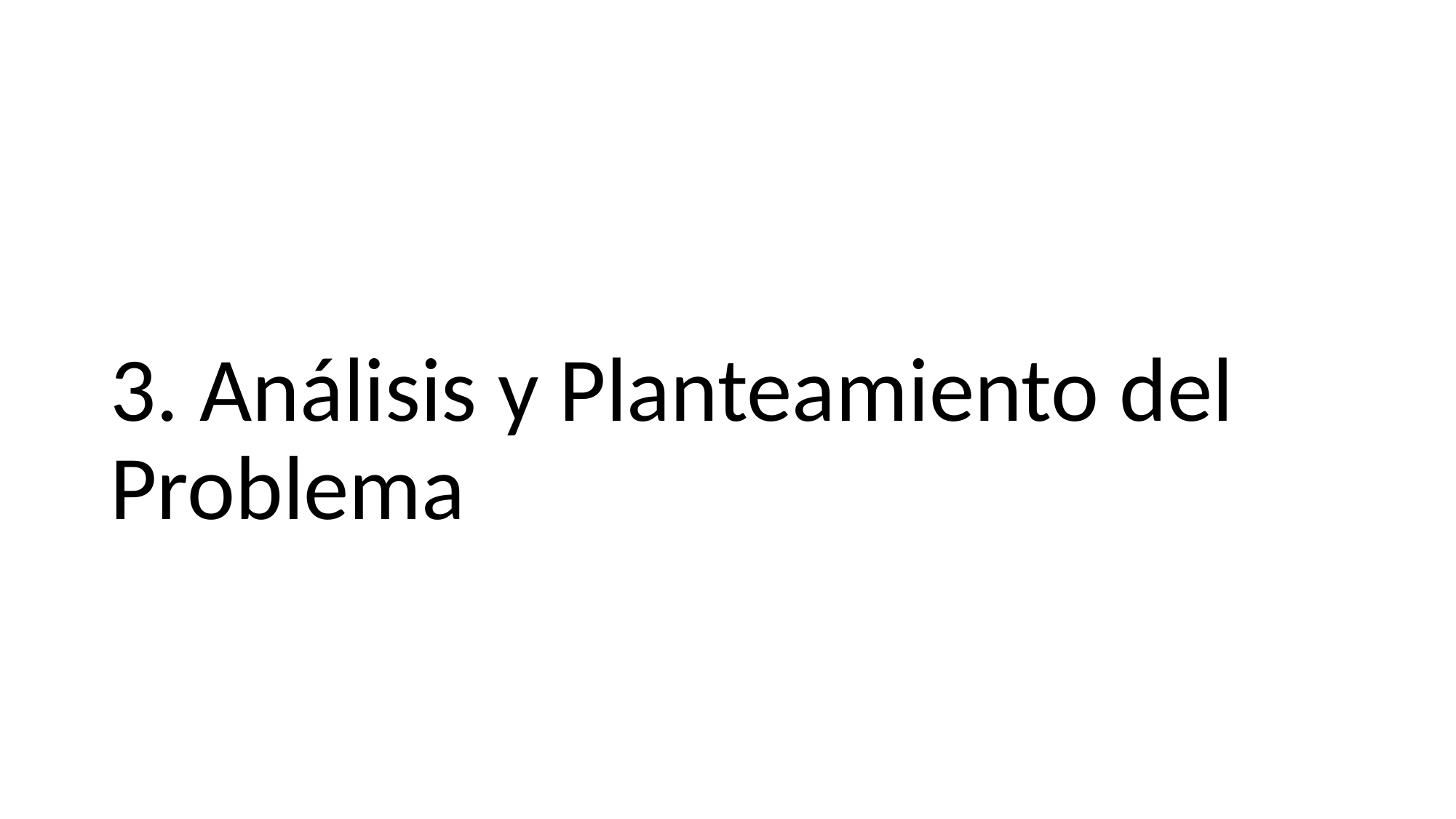

# 3. Análisis y Planteamiento del Problema